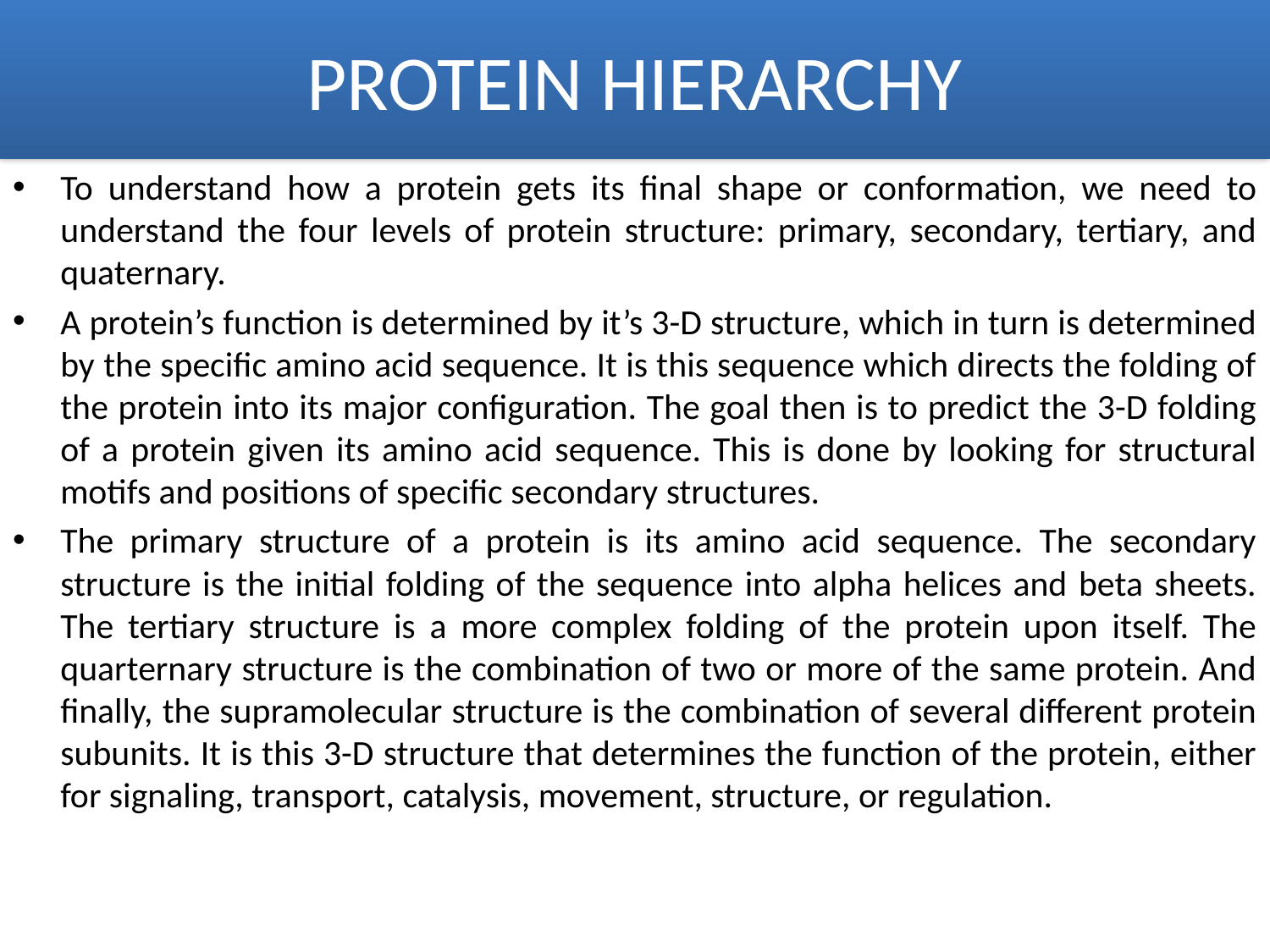

# PROTEIN HIERARCHY
To understand how a protein gets its final shape or conformation, we need to understand the four levels of protein structure: primary, secondary, tertiary, and quaternary.
A protein’s function is determined by it’s 3-D structure, which in turn is determined by the specific amino acid sequence. It is this sequence which directs the folding of the protein into its major configuration. The goal then is to predict the 3-D folding of a protein given its amino acid sequence. This is done by looking for structural motifs and positions of specific secondary structures.
The primary structure of a protein is its amino acid sequence. The secondary structure is the initial folding of the sequence into alpha helices and beta sheets. The tertiary structure is a more complex folding of the protein upon itself. The quarternary structure is the combination of two or more of the same protein. And finally, the supramolecular structure is the combination of several different protein subunits. It is this 3-D structure that determines the function of the protein, either for signaling, transport, catalysis, movement, structure, or regulation.